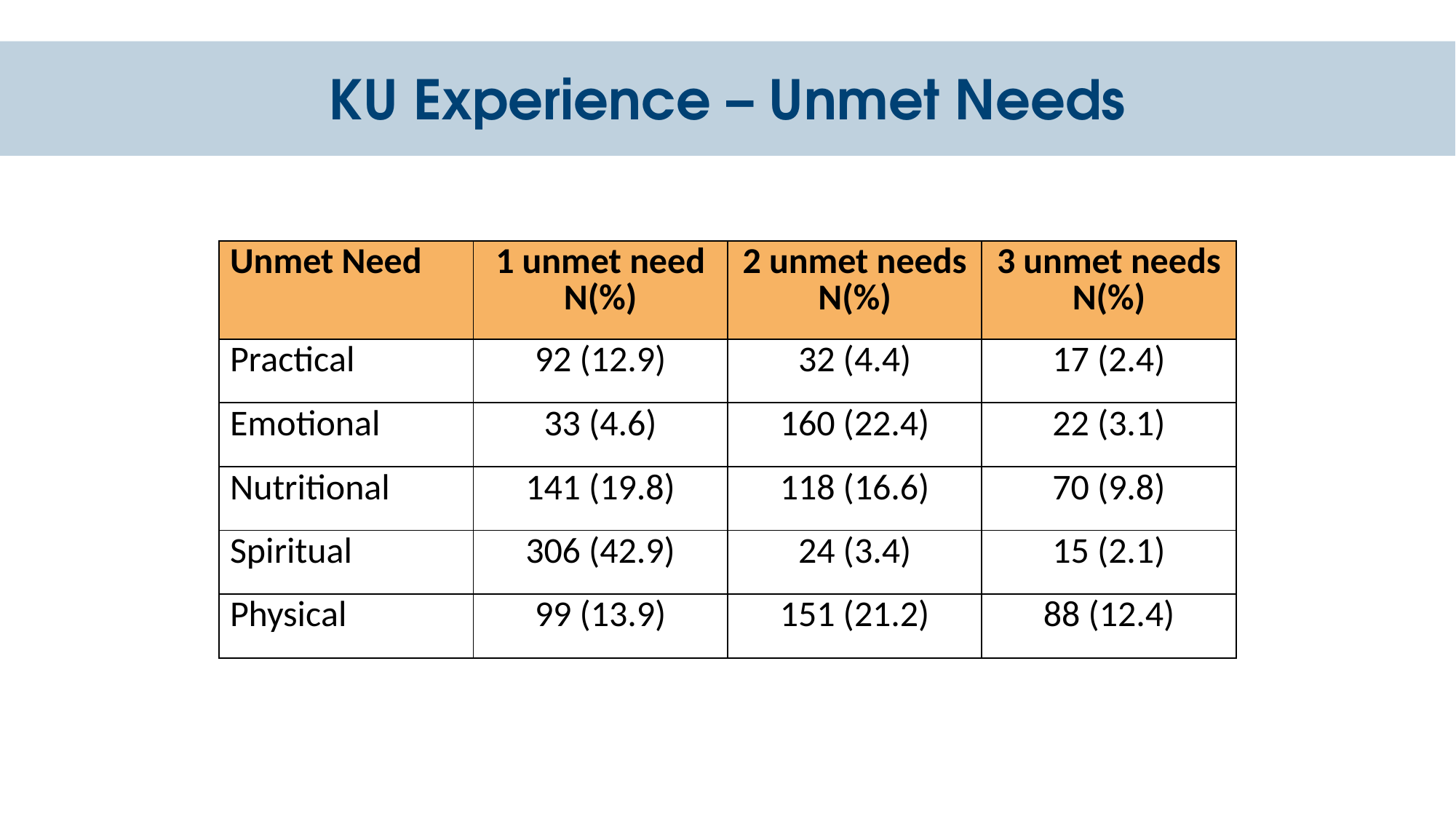

KU Experience – Unmet Needs
| Unmet Need | 1 unmet need N(%) | 2 unmet needs N(%) | 3 unmet needs N(%) |
| --- | --- | --- | --- |
| Practical | 92 (12.9) | 32 (4.4) | 17 (2.4) |
| Emotional | 33 (4.6) | 160 (22.4) | 22 (3.1) |
| Nutritional | 141 (19.8) | 118 (16.6) | 70 (9.8) |
| Spiritual | 306 (42.9) | 24 (3.4) | 15 (2.1) |
| Physical | 99 (13.9) | 151 (21.2) | 88 (12.4) |